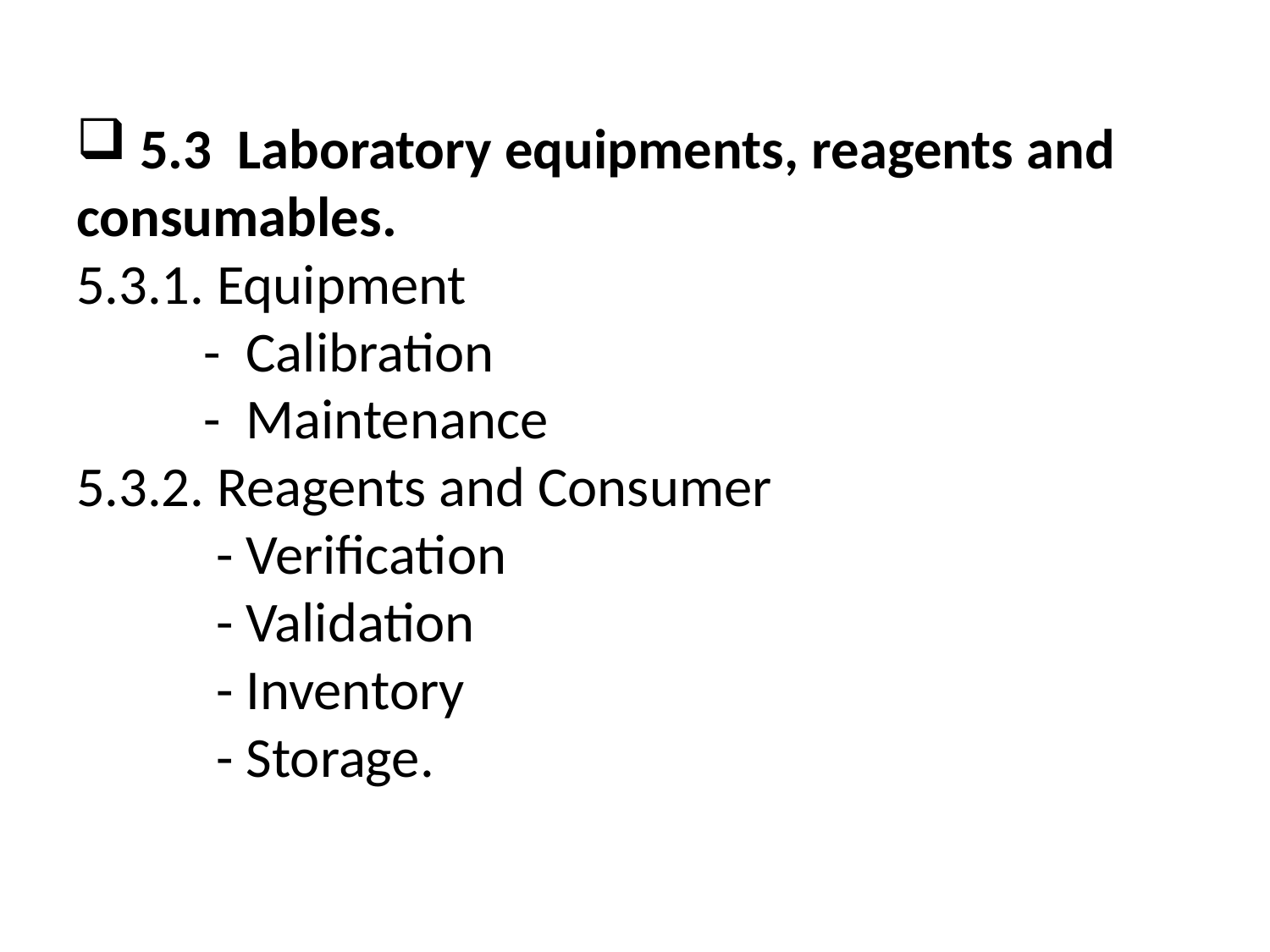

5.3  Laboratory equipments, reagents and consumables.
5.3.1. Equipment
          -  Calibration
          -  Maintenance
5.3.2. Reagents and Consumer
           - Verification
           - Validation
           - Inventory
           - Storage.